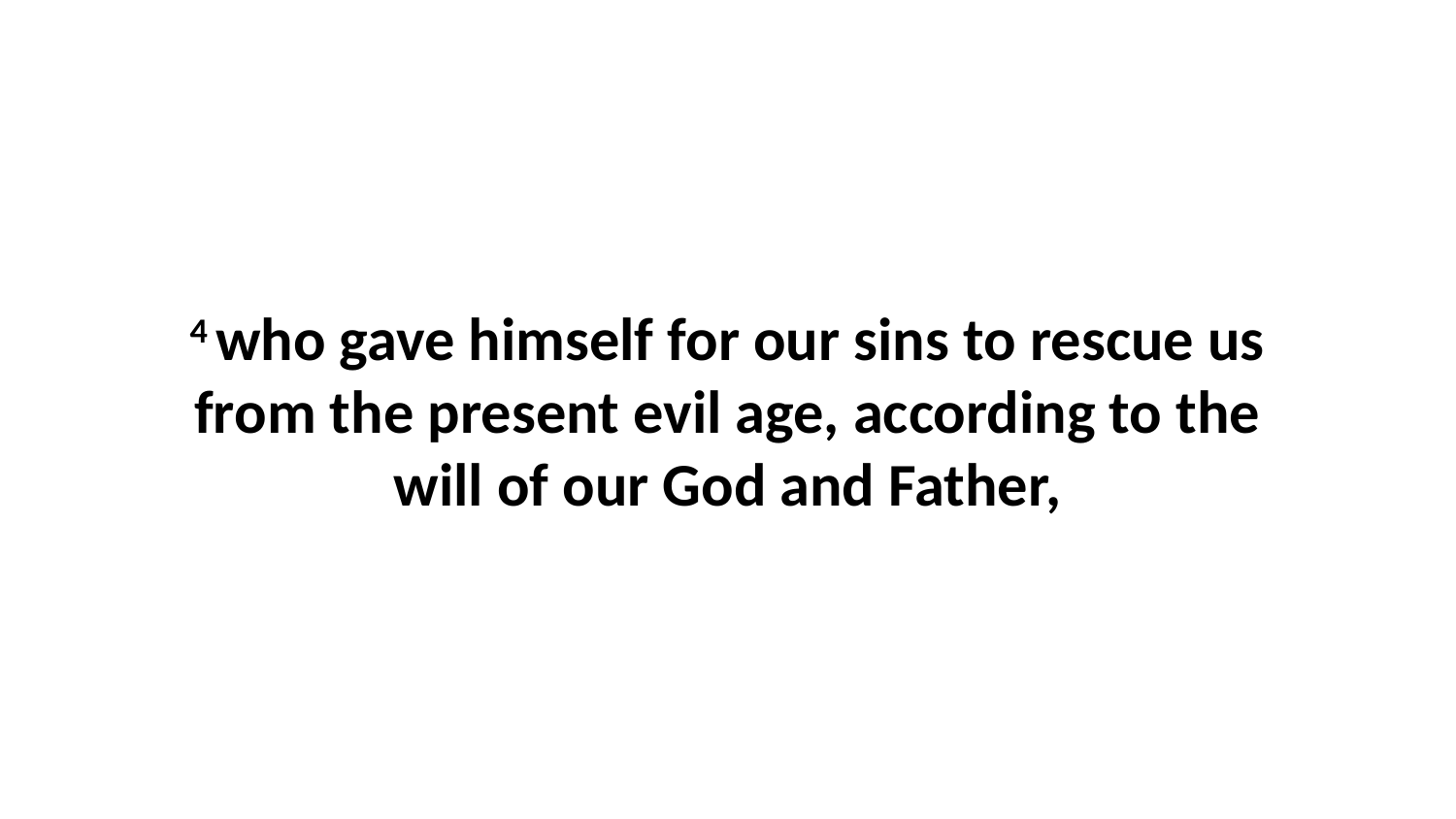

4 who gave himself for our sins to rescue us from the present evil age, according to the will of our God and Father,